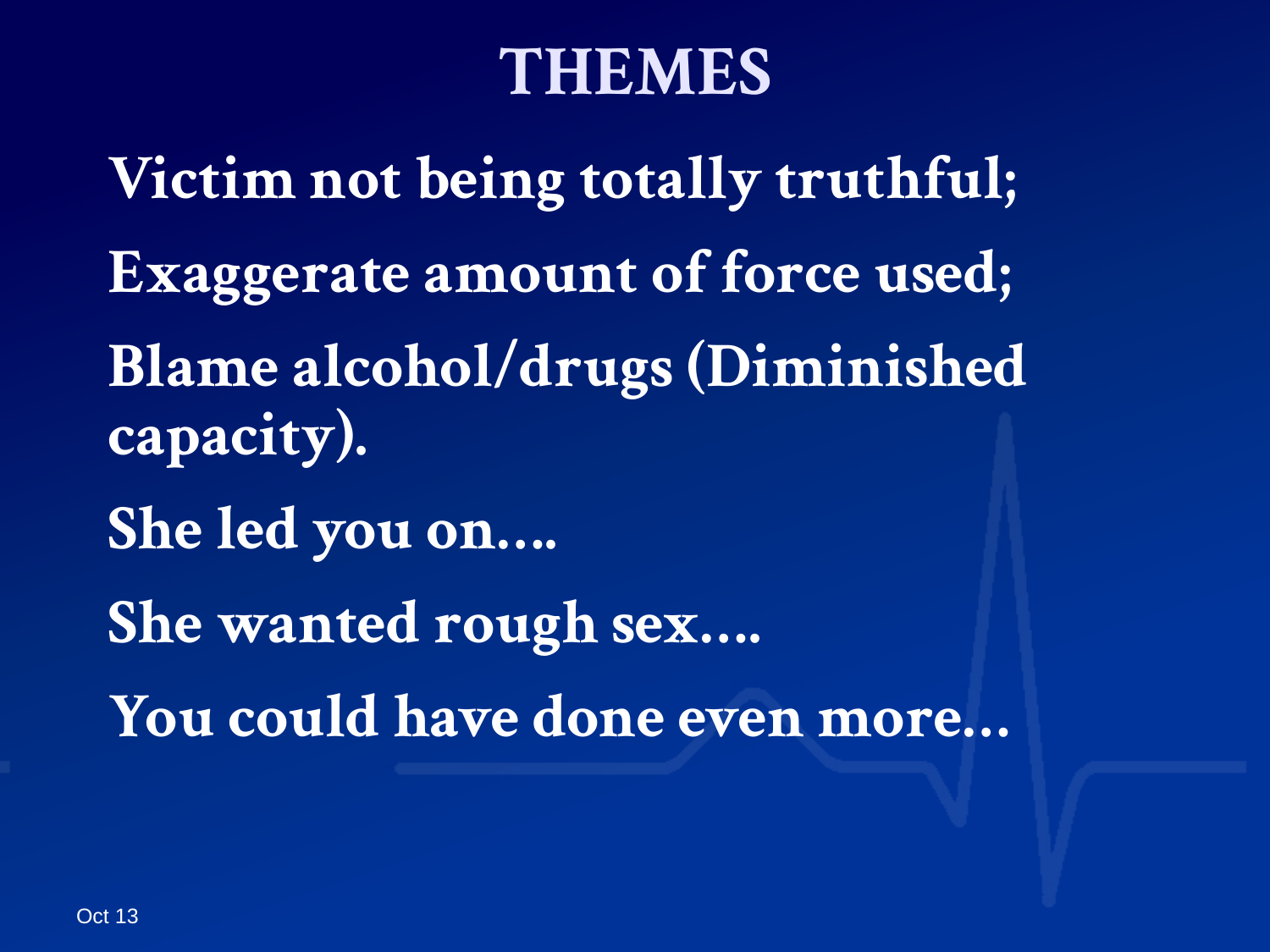

# THEMES
Victim not being totally truthful;
Exaggerate amount of force used;
Blame alcohol/drugs (Diminished capacity).
She led you on….
She wanted rough sex….
You could have done even more…

Oct 13